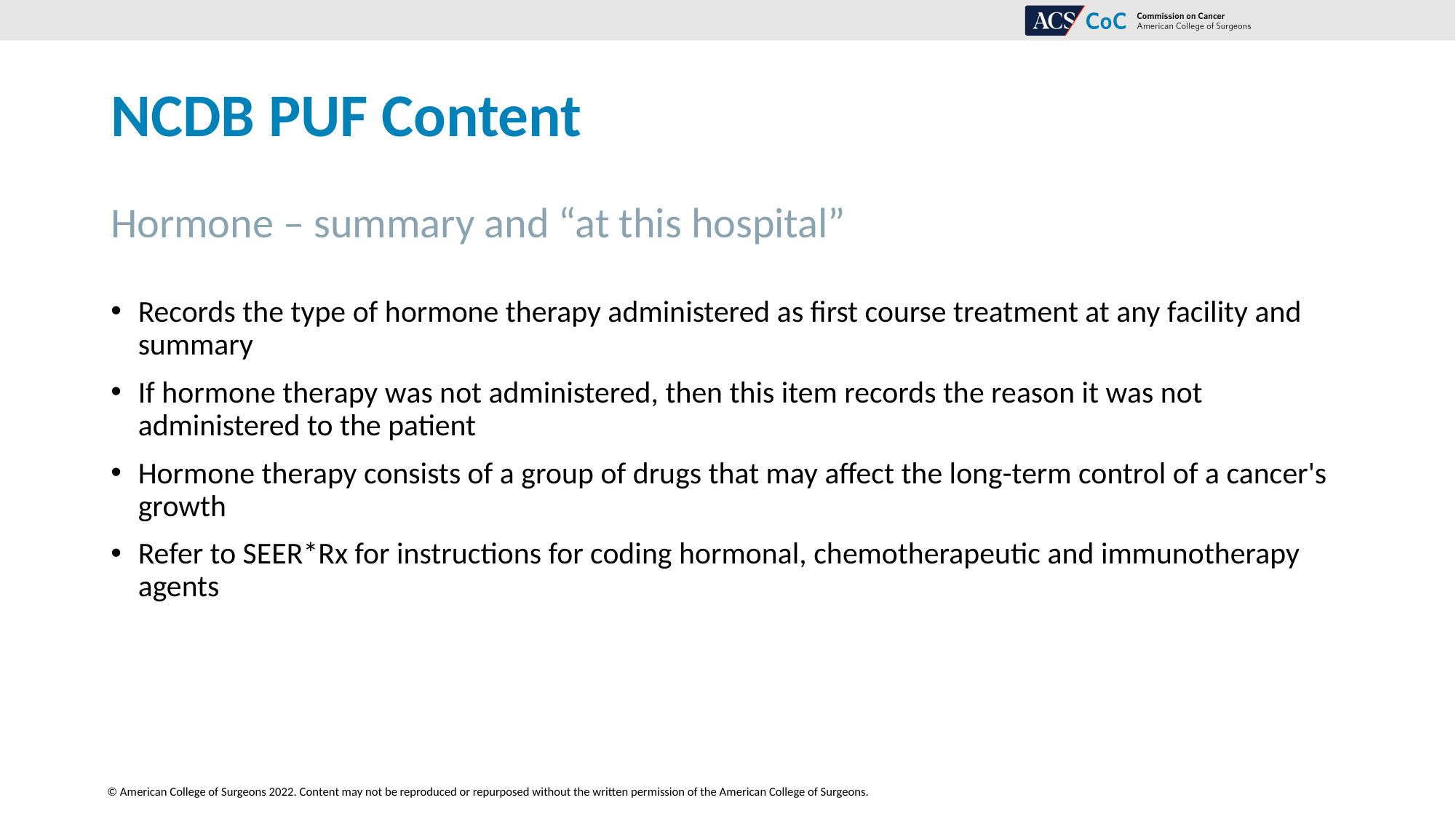

# NCDB PUF Content
Hormone – summary and “at this hospital”
Records the type of hormone therapy administered as first course treatment at any facility and summary
If hormone therapy was not administered, then this item records the reason it was not administered to the patient
Hormone therapy consists of a group of drugs that may affect the long-term control of a cancer's growth
Refer to SEER*Rx for instructions for coding hormonal, chemotherapeutic and immunotherapy agents